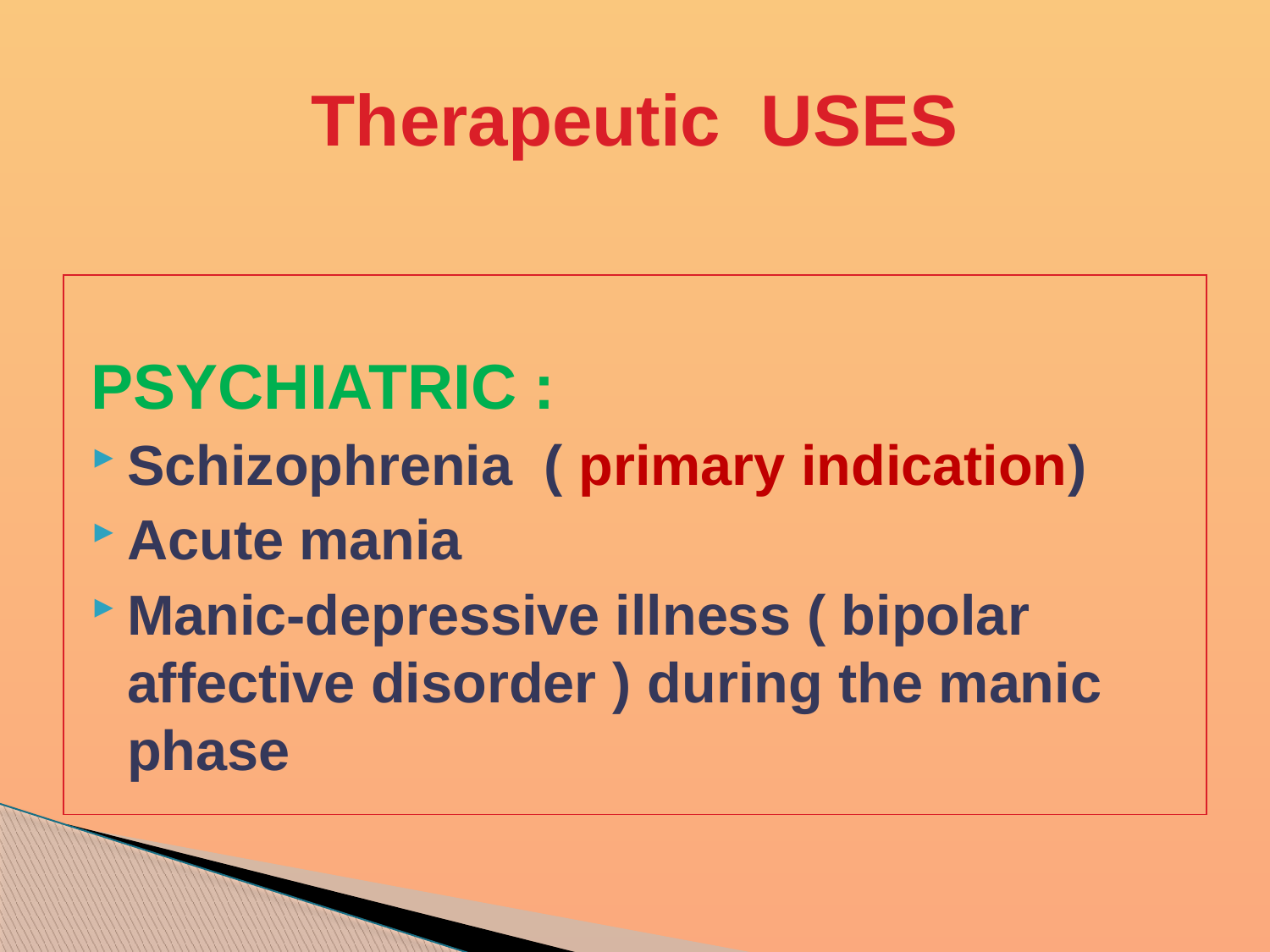

# Therapeutic  USES

PSYCHIATRIC :
Schizophrenia  ( primary indication)
Acute mania
Manic-depressive illness ( bipolar affective disorder ) during the manic phase